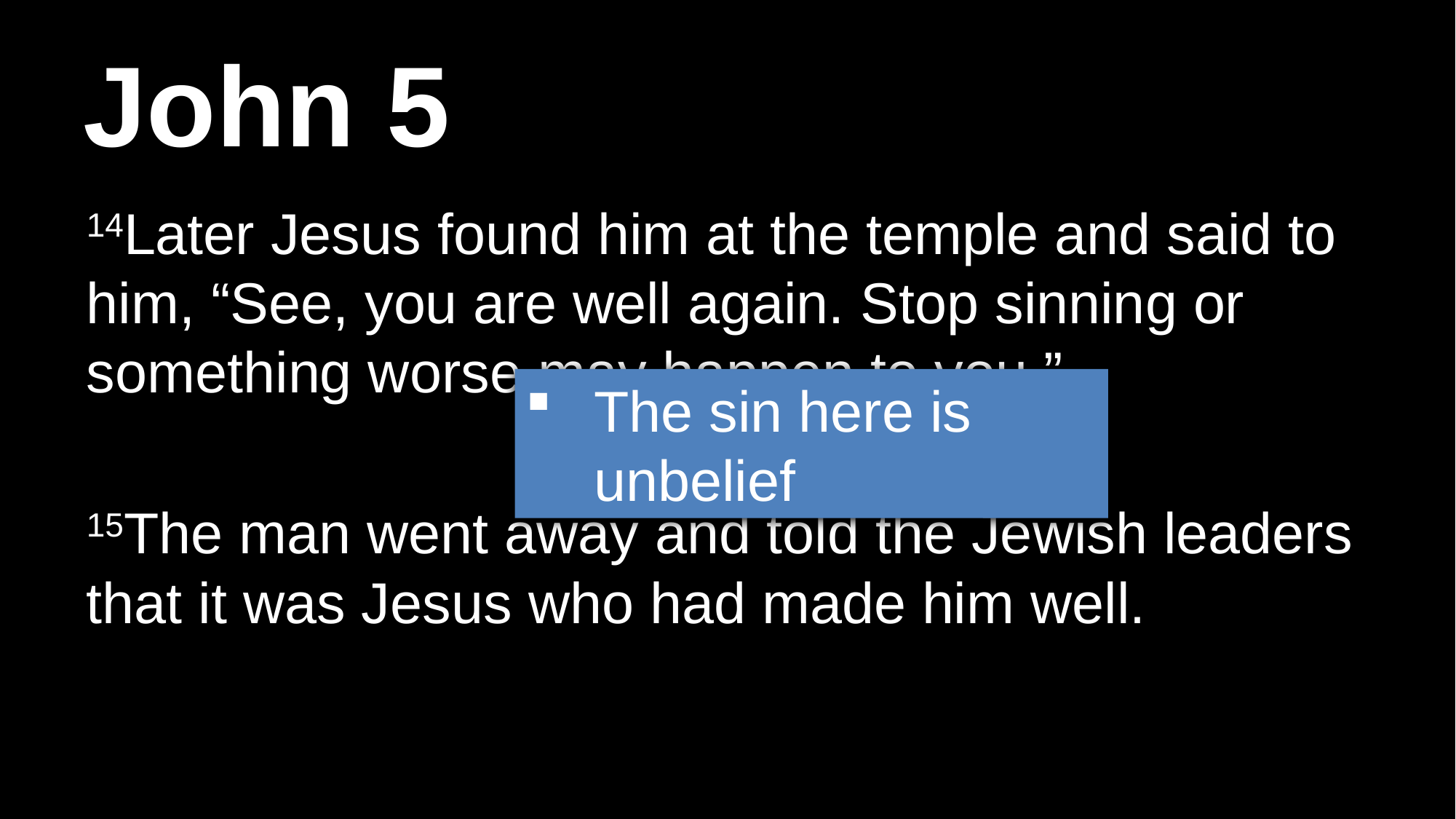

# John 5
14Later Jesus found him at the temple and said to him, “See, you are well again. Stop sinning or something worse may happen to you.”

15The man went away and told the Jewish leaders that it was Jesus who had made him well.

The sin here is unbelief